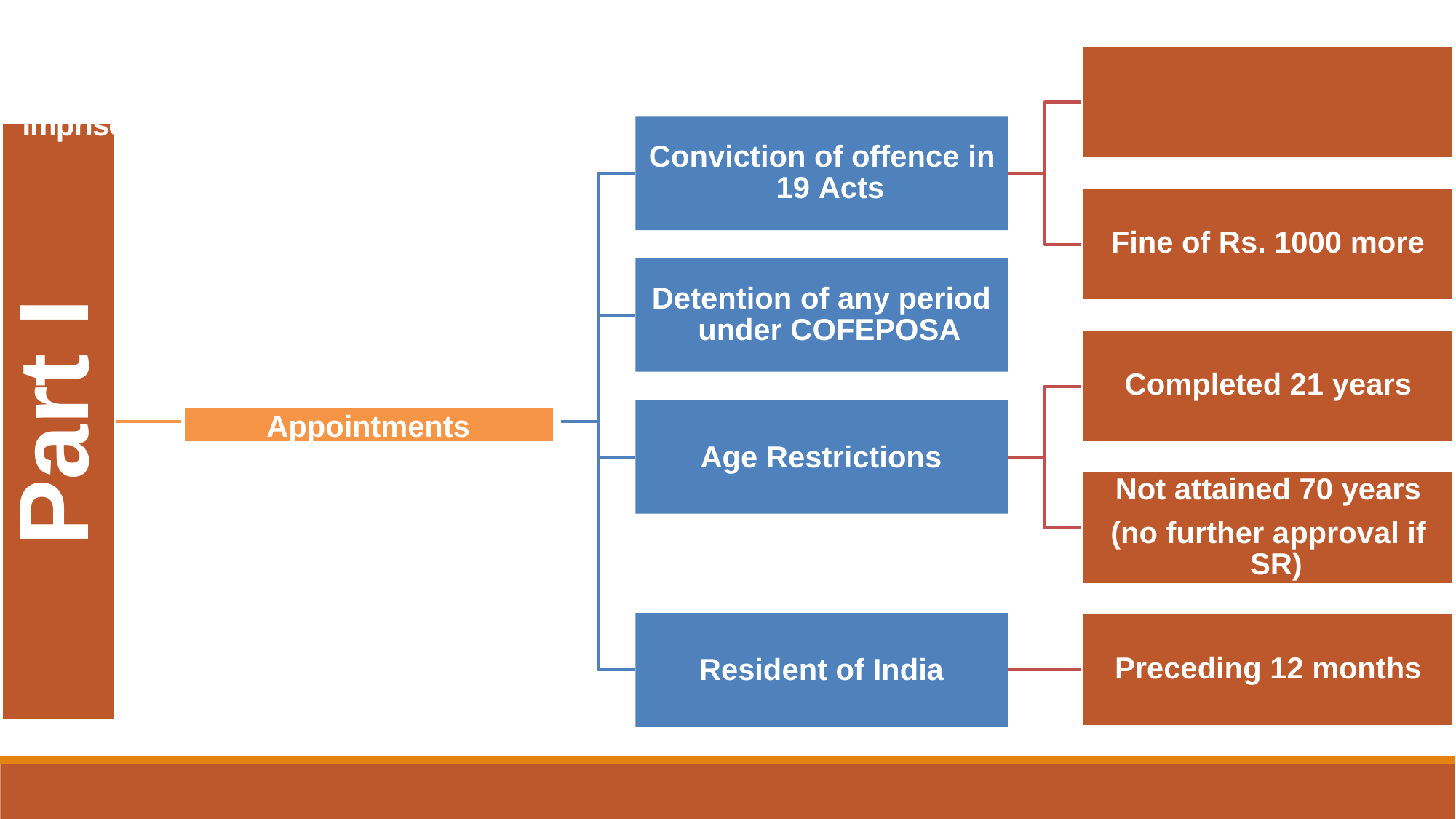

Imprisonment for any  period

Conviction of offence in  19 Acts

Fine of Rs. 1000 more

Detention of any period  under COFEPOSA
Part I

Completed 21 years

Age Restrictions
Appointments
Not attained 70 years
(no further approval if  SR)

Resident of India
Preceding 12 months